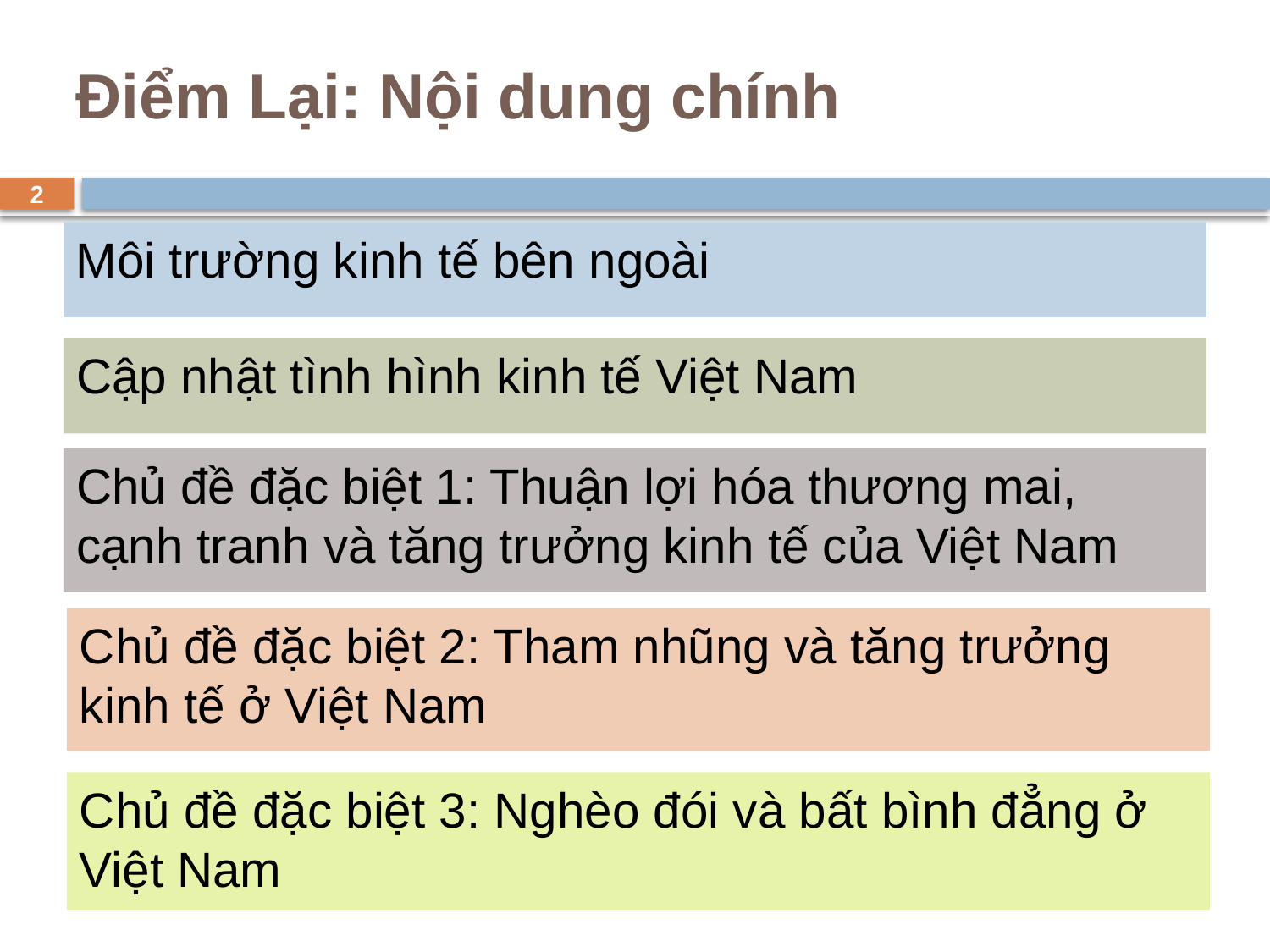

# Điểm Lại: Nội dung chính
2
Môi trường kinh tế bên ngoài
Cập nhật tình hình kinh tế Việt Nam
Chủ đề đặc biệt 1: Thuận lợi hóa thương mai, cạnh tranh và tăng trưởng kinh tế của Việt Nam
Chủ đề đặc biệt 2: Tham nhũng và tăng trưởng kinh tế ở Việt Nam
Chủ đề đặc biệt 3: Nghèo đói và bất bình đẳng ở Việt Nam